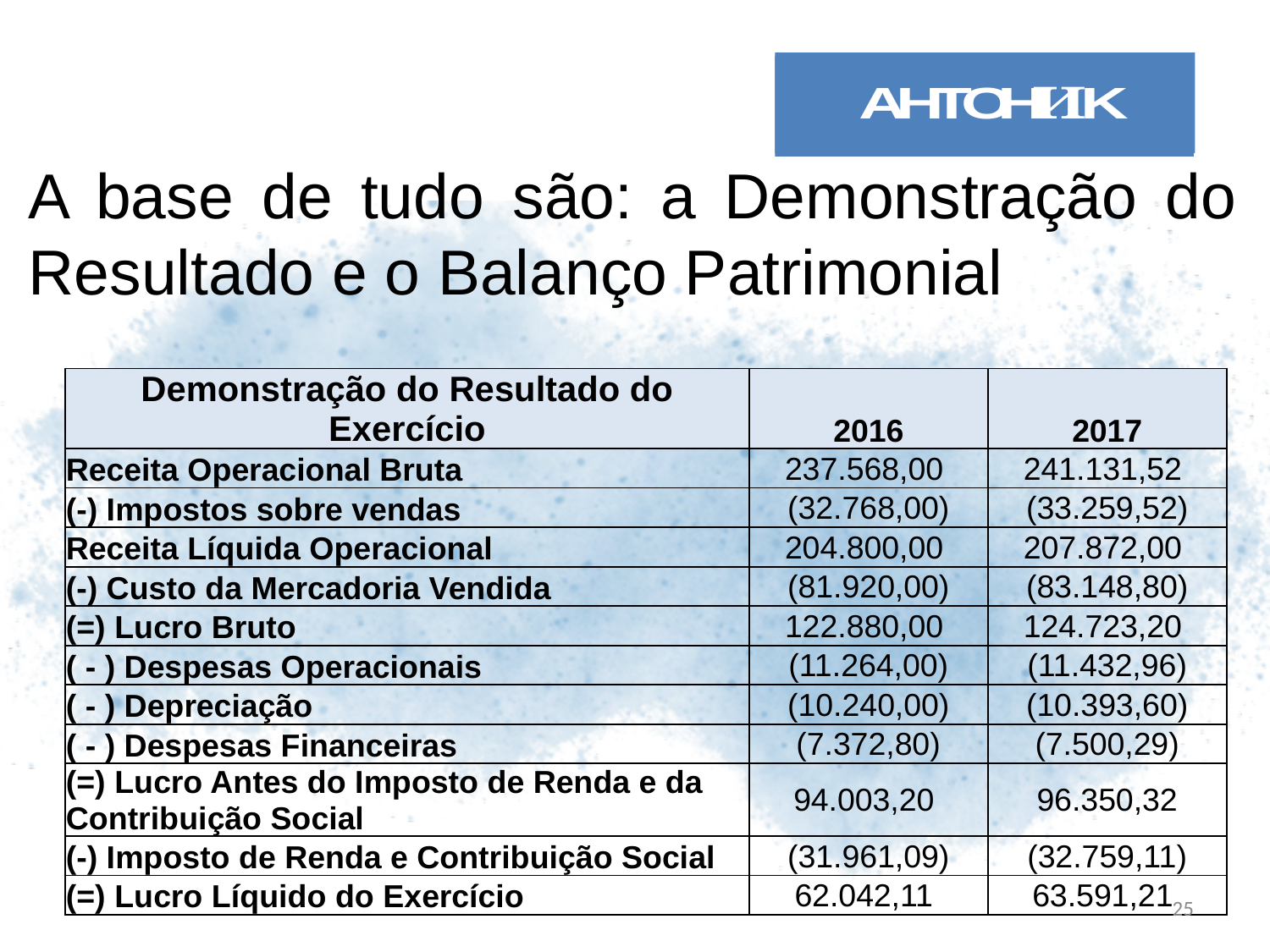

A base de tudo são: a Demonstração do Resultado e o Balanço Patrimonial
| Demonstração do Resultado do Exercício | 2016 | 2017 |
| --- | --- | --- |
| Receita Operacional Bruta | 237.568,00 | 241.131,52 |
| (-) Impostos sobre vendas | (32.768,00) | (33.259,52) |
| Receita Líquida Operacional | 204.800,00 | 207.872,00 |
| (-) Custo da Mercadoria Vendida | (81.920,00) | (83.148,80) |
| (=) Lucro Bruto | 122.880,00 | 124.723,20 |
| ( - ) Despesas Operacionais | (11.264,00) | (11.432,96) |
| ( - ) Depreciação | (10.240,00) | (10.393,60) |
| ( - ) Despesas Financeiras | (7.372,80) | (7.500,29) |
| (=) Lucro Antes do Imposto de Renda e da Contribuição Social | 94.003,20 | 96.350,32 |
| (-) Imposto de Renda e Contribuição Social | (31.961,09) | (32.759,11) |
| (=) Lucro Líquido do Exercício | 62.042,11 | 63.591,21 |

25